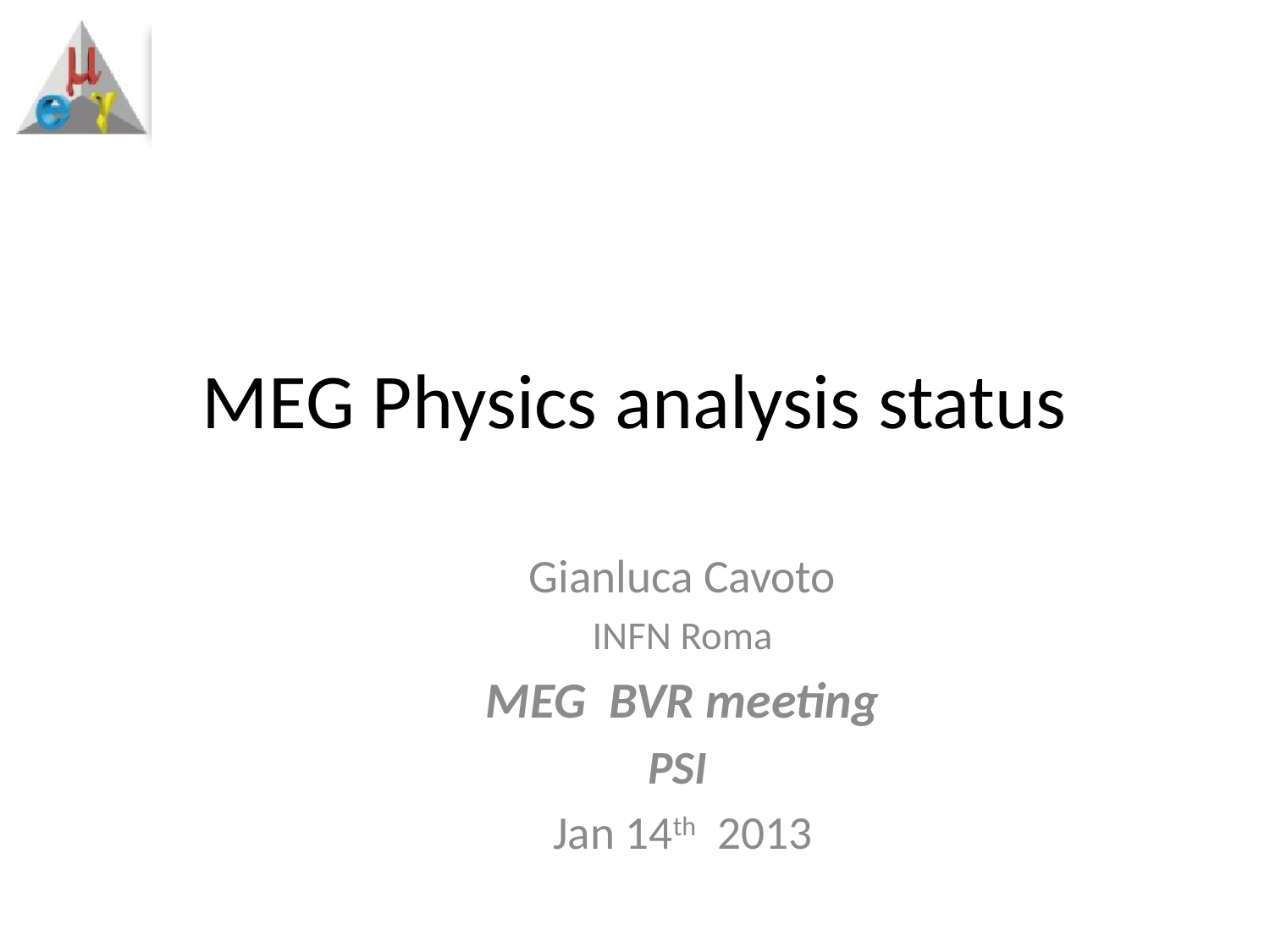

# MEG Physics analysis status
Gianluca Cavoto
INFN Roma
MEG  BVR meeting
PSI
Jan 14th  2013